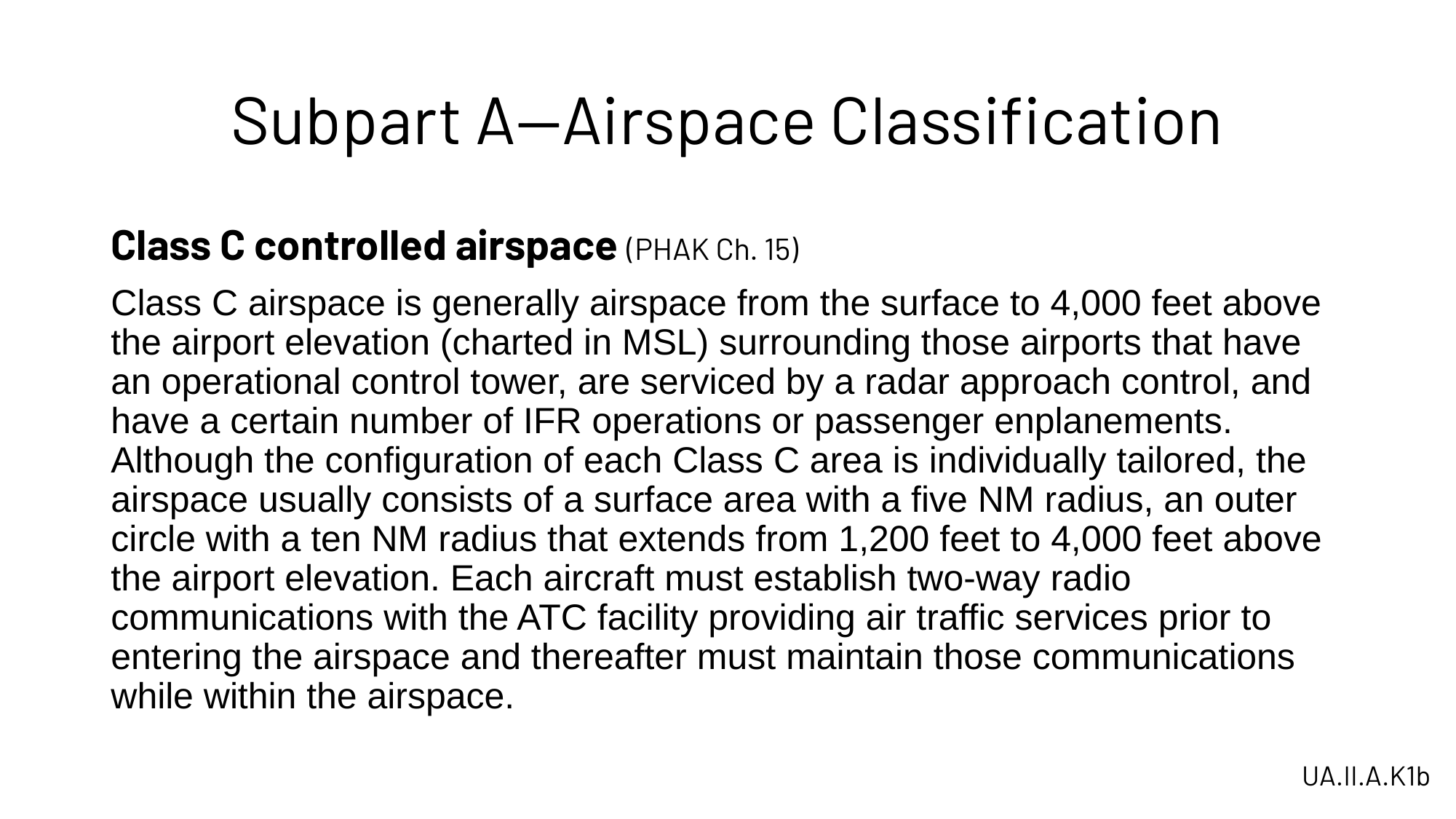

# Subpart A—Airspace Classification
Class C controlled airspace (PHAK Ch. 15)
Class C airspace is generally airspace from the surface to 4,000 feet above the airport elevation (charted in MSL) surrounding those airports that have an operational control tower, are serviced by a radar approach control, and have a certain number of IFR operations or passenger enplanements. Although the configuration of each Class C area is individually tailored, the airspace usually consists of a surface area with a five NM radius, an outer circle with a ten NM radius that extends from 1,200 feet to 4,000 feet above the airport elevation. Each aircraft must establish two-way radio communications with the ATC facility providing air traffic services prior to entering the airspace and thereafter must maintain those communications while within the airspace.
UA.II.A.K1b